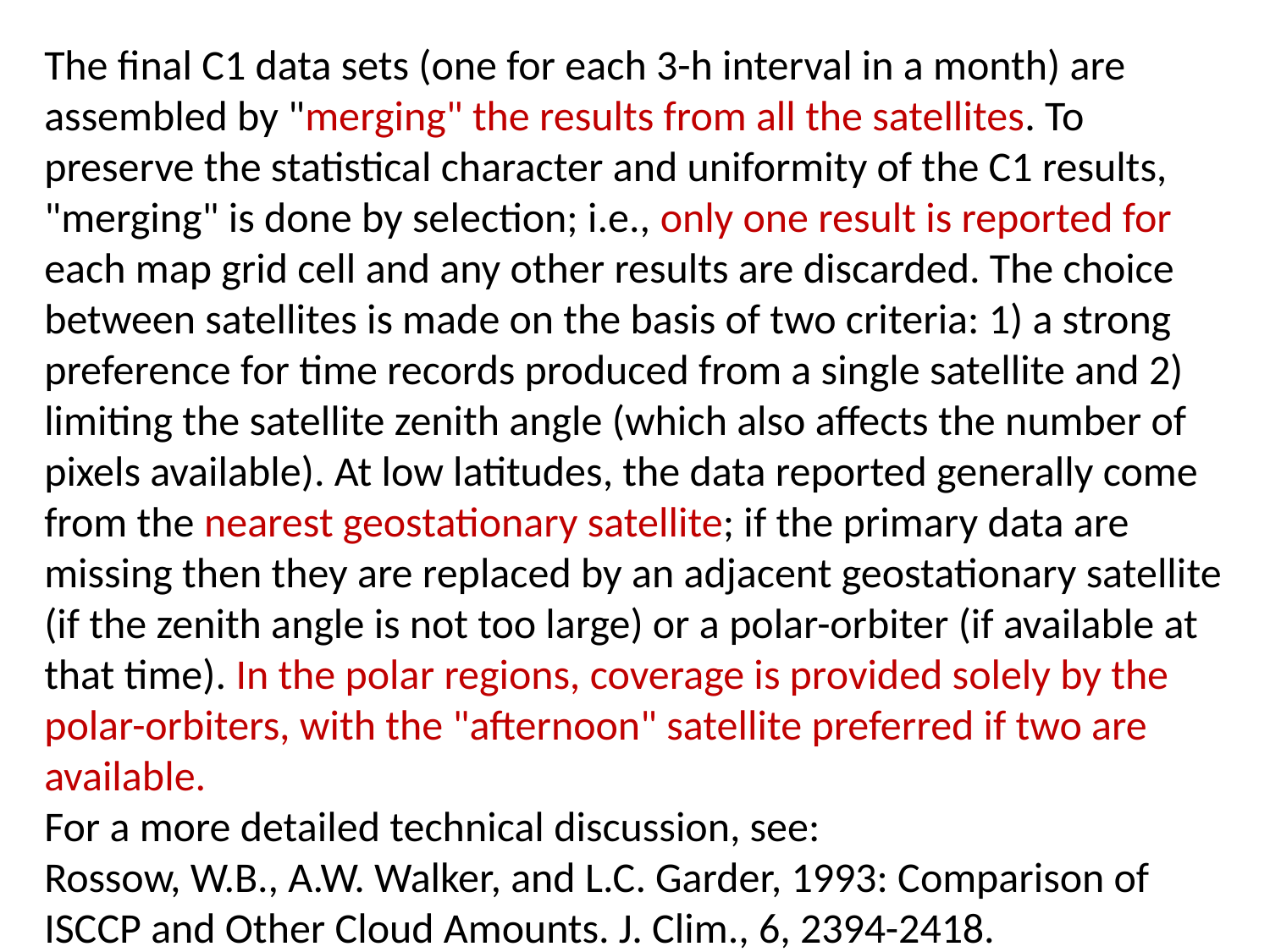

The final C1 data sets (one for each 3-h interval in a month) are assembled by "merging" the results from all the satellites. To preserve the statistical character and uniformity of the C1 results, "merging" is done by selection; i.e., only one result is reported for each map grid cell and any other results are discarded. The choice between satellites is made on the basis of two criteria: 1) a strong preference for time records produced from a single satellite and 2) limiting the satellite zenith angle (which also affects the number of pixels available). At low latitudes, the data reported generally come from the nearest geostationary satellite; if the primary data are missing then they are replaced by an adjacent geostationary satellite (if the zenith angle is not too large) or a polar-orbiter (if available at that time). In the polar regions, coverage is provided solely by the polar-orbiters, with the "afternoon" satellite preferred if two are available.
For a more detailed technical discussion, see:
Rossow, W.B., A.W. Walker, and L.C. Garder, 1993: Comparison of ISCCP and Other Cloud Amounts. J. Clim., 6, 2394-2418.